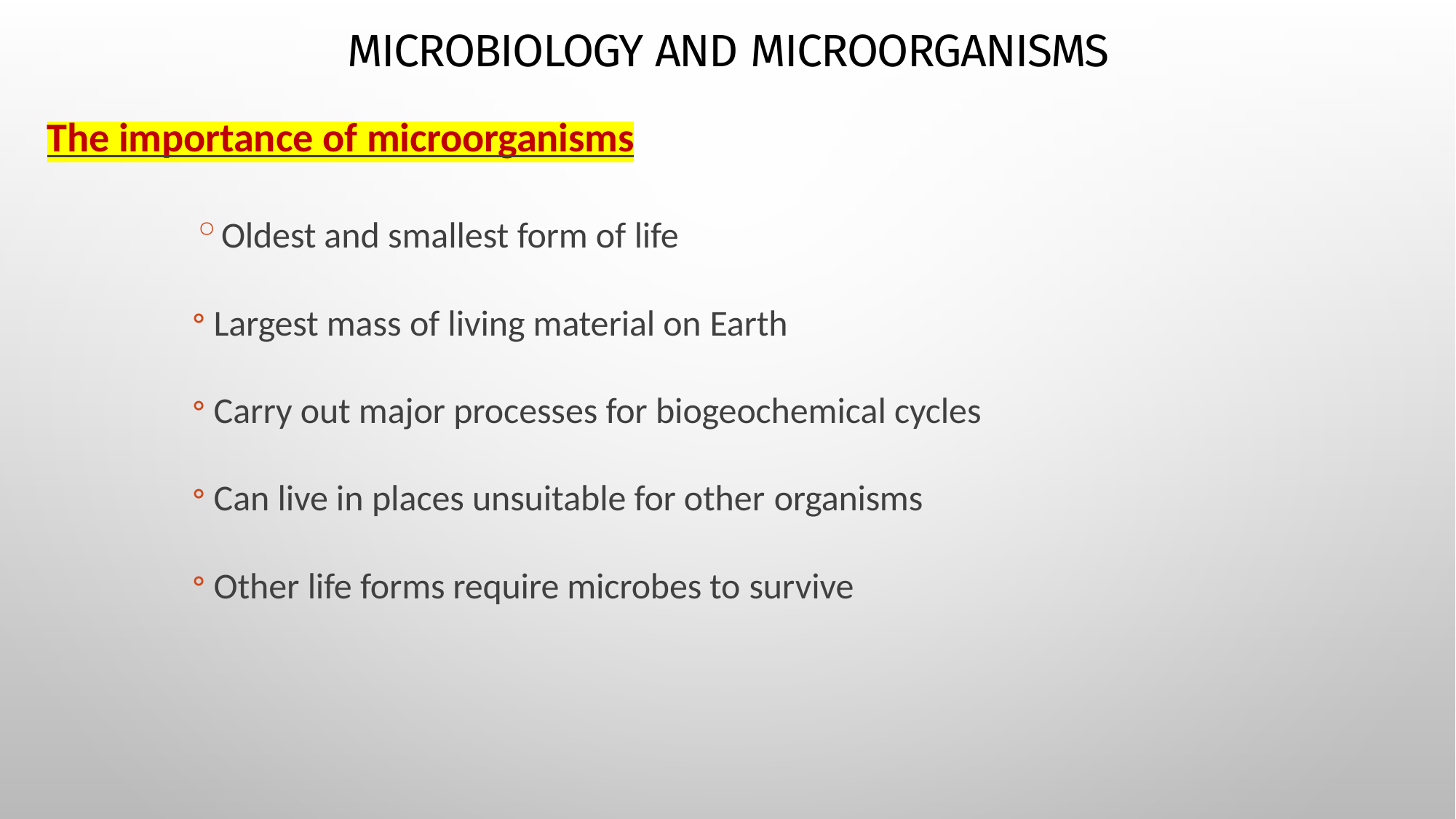

# Microbiology and Microorganisms
The importance of microorganisms
Oldest and smallest form of life

Largest mass of living material on Earth

Carry out major processes for biogeochemical cycles

Can live in places unsuitable for other organisms

Other life forms require microbes to survive